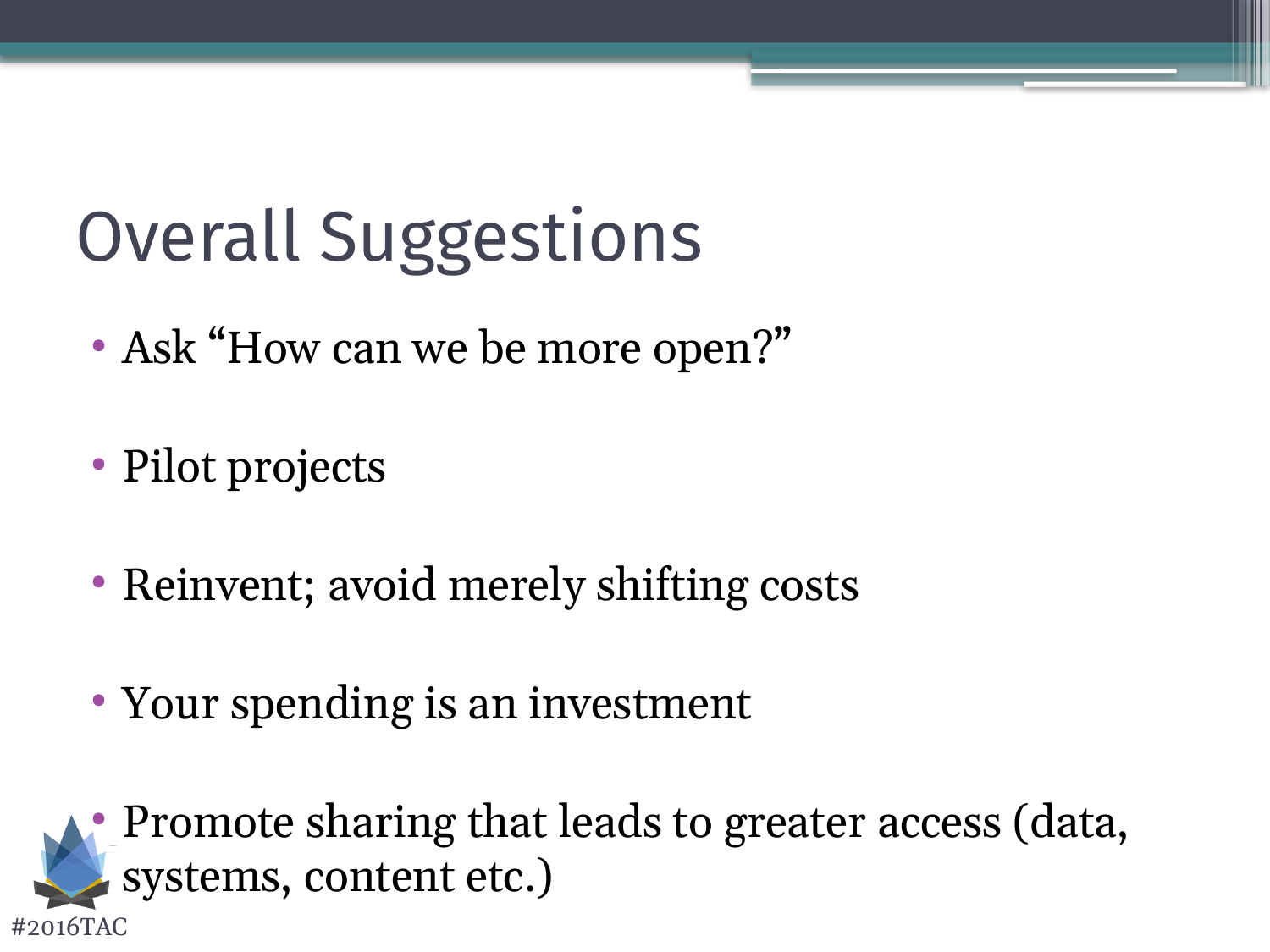

# Overall Suggestions
Ask “How can we be more open?”

Pilot projects

Reinvent; avoid merely shifting costs

Your spending is an investment

Promote sharing that leads to greater access (data, systems, content etc.)